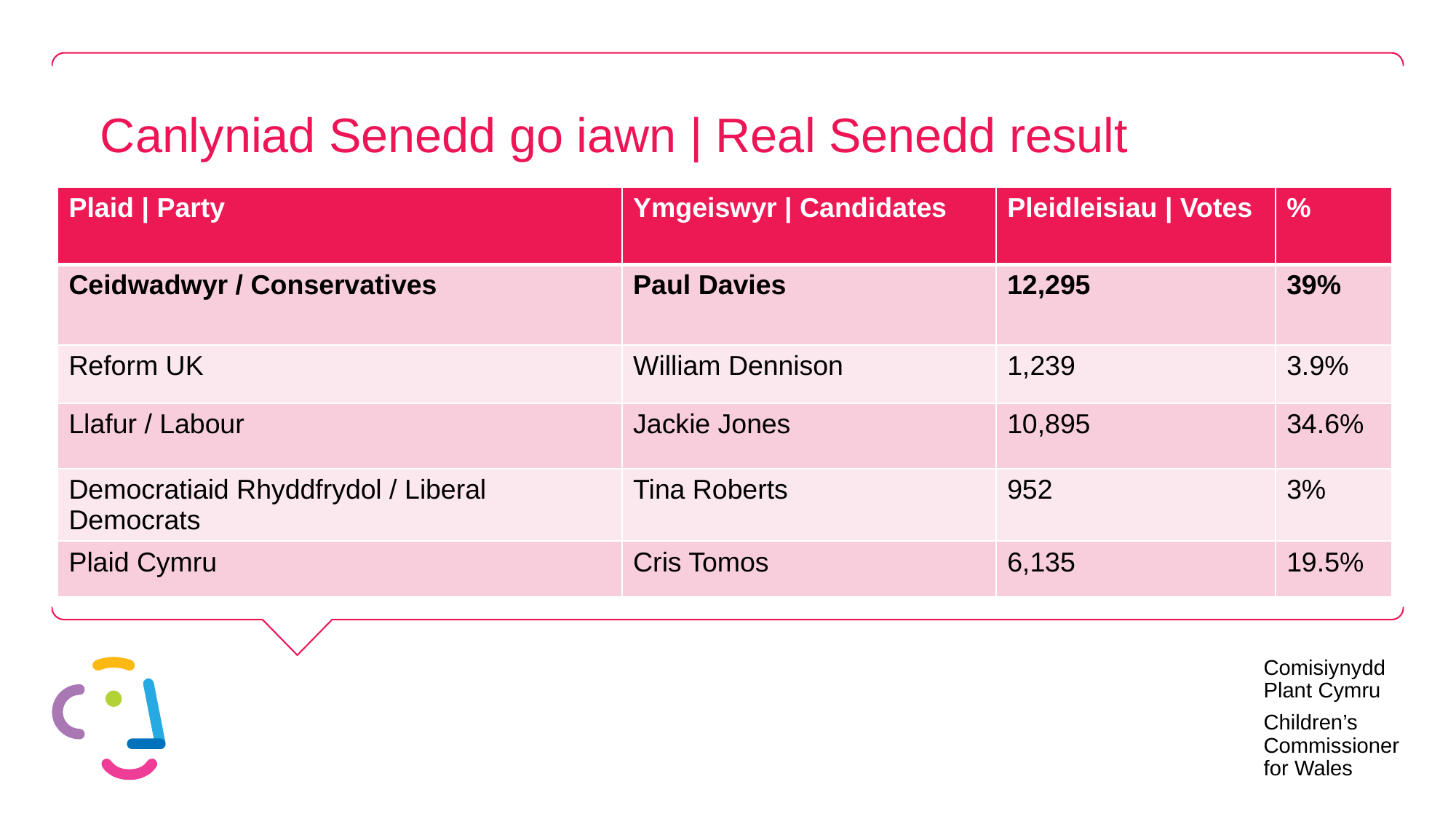

# Canlyniad Senedd go iawn | Real Senedd result
| Plaid | Party | Ymgeiswyr | Candidates | Pleidleisiau | Votes | % |
| --- | --- | --- | --- |
| Ceidwadwyr / Conservatives | Paul Davies | 12,295 | 39% |
| Reform UK | William Dennison | 1,239 | 3.9% |
| Llafur / Labour | Jackie Jones | 10,895 | 34.6% |
| Democratiaid Rhyddfrydol / Liberal Democrats | Tina Roberts | 952 | 3% |
| Plaid Cymru | Cris Tomos | 6,135 | 19.5% |